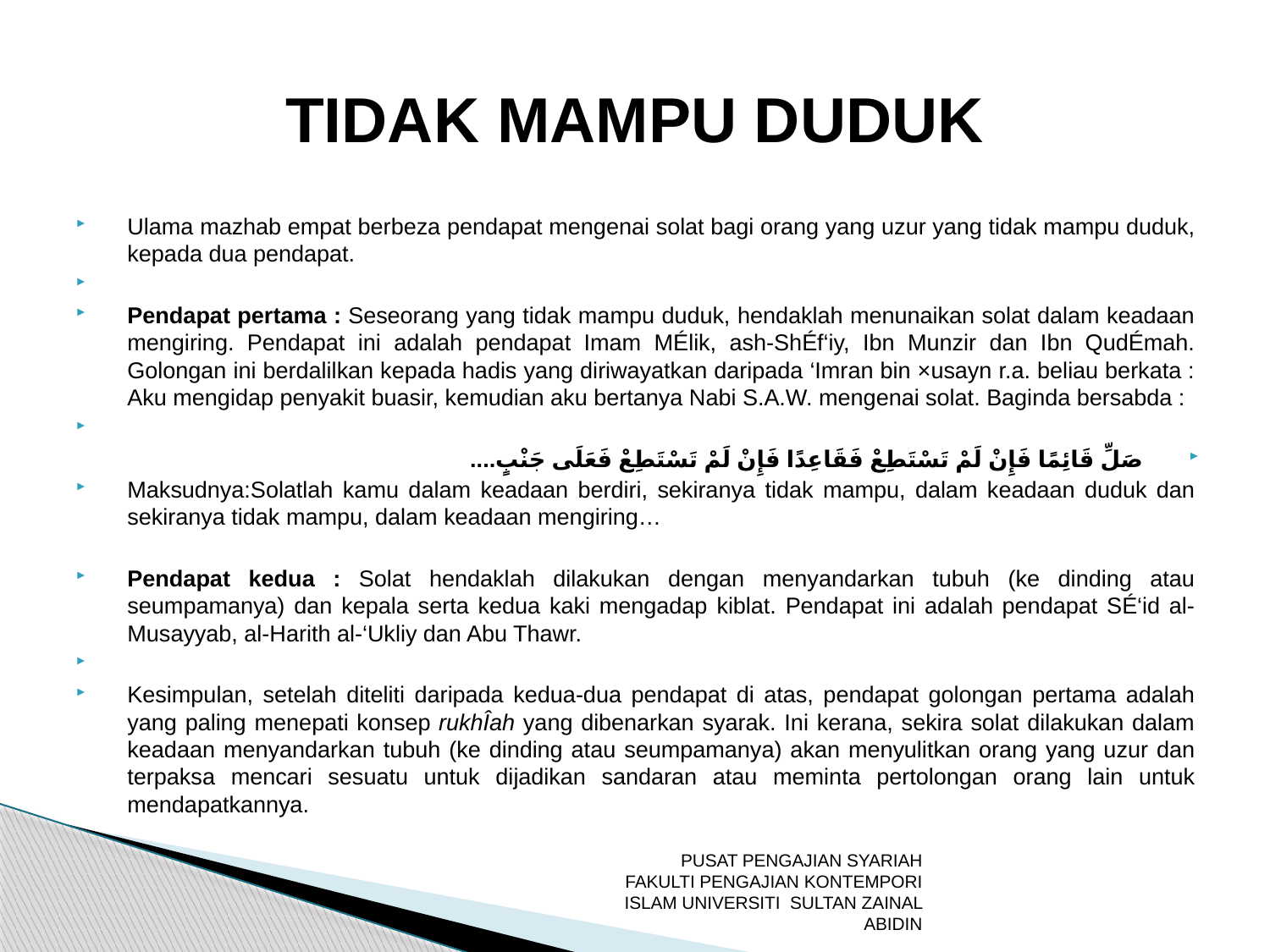

# TIDAK MAMPU DUDUK
Ulama mazhab empat berbeza pendapat mengenai solat bagi orang yang uzur yang tidak mampu duduk, kepada dua pendapat.

Pendapat pertama : Seseorang yang tidak mampu duduk, hendaklah menunaikan solat dalam keadaan mengiring. Pendapat ini adalah pendapat Imam MÉlik, ash-ShÉf‘iy, Ibn Munzir dan Ibn QudÉmah. Golongan ini berdalilkan kepada hadis yang diriwayatkan daripada ‘Imran bin ×usayn r.a. beliau berkata : Aku mengidap penyakit buasir, kemudian aku bertanya Nabi S.A.W. mengenai solat. Baginda bersabda :

صَلِّ قَائِمًا فَإِنْ لَمْ تَسْتَطِعْ فَقَاعِدًا فَإِنْ لَمْ تَسْتَطِعْ فَعَلَى جَنْبٍ....
Maksudnya:Solatlah kamu dalam keadaan berdiri, sekiranya tidak mampu, dalam keadaan duduk dan sekiranya tidak mampu, dalam keadaan mengiring…

Pendapat kedua : Solat hendaklah dilakukan dengan menyandarkan tubuh (ke dinding atau seumpamanya) dan kepala serta kedua kaki mengadap kiblat. Pendapat ini adalah pendapat SÉ‘id al-Musayyab, al-Harith al-‘Ukliy dan Abu Thawr.

Kesimpulan, setelah diteliti daripada kedua-dua pendapat di atas, pendapat golongan pertama adalah yang paling menepati konsep rukhÎah yang dibenarkan syarak. Ini kerana, sekira solat dilakukan dalam keadaan menyandarkan tubuh (ke dinding atau seumpamanya) akan menyulitkan orang yang uzur dan terpaksa mencari sesuatu untuk dijadikan sandaran atau meminta pertolongan orang lain untuk mendapatkannya.

PUSAT PENGAJIAN SYARIAH FAKULTI PENGAJIAN KONTEMPORI ISLAM UNIVERSITI  SULTAN ZAINAL ABIDIN